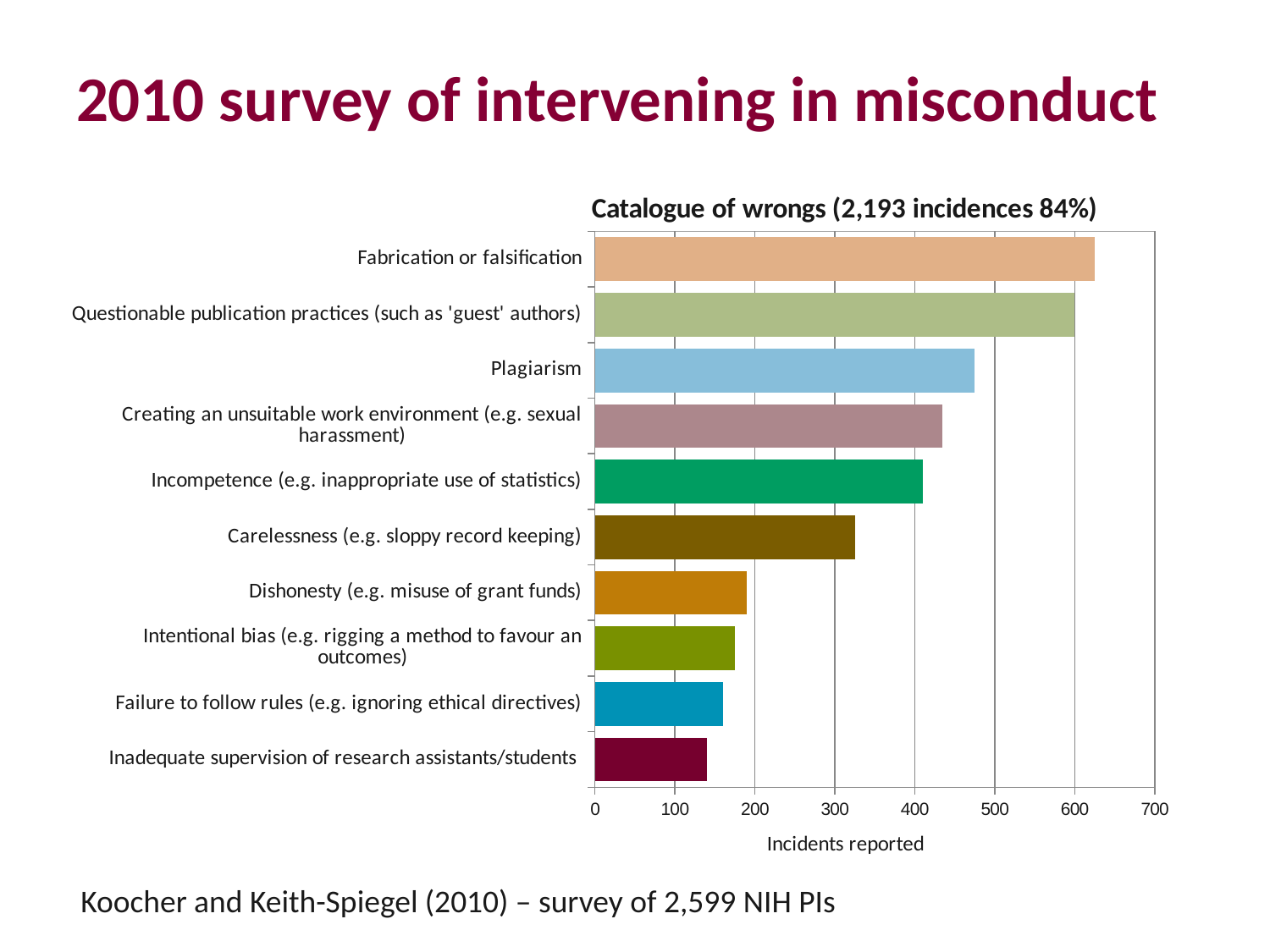

# 2010 survey of intervening in misconduct

### Chart: Catalogue of wrongs (2,193 incidences 84%)

| Category |  |
|---|---|
| Inadequate supervision of research assistants/students  | 140.0 |
| Failure to follow rules (e.g. ignoring ethical directives) | 160.0 |
| Intentional bias (e.g. rigging a method to favour an outcomes) | 175.0 |
| Dishonesty (e.g. misuse of grant funds) | 190.0 |
| Carelessness (e.g. sloppy record keeping) | 325.0 |
| Incompetence (e.g. inappropriate use of statistics) | 410.0 |
| Creating an unsuitable work environment (e.g. sexual harassment) | 435.0 |
| Plagiarism | 475.0 |
| Questionable publication practices (such as 'guest' authors) | 600.0 |
| Fabrication or falsification | 625.0 |
Koocher and Keith-Spiegel (2010) – survey of 2,599 NIH PIs